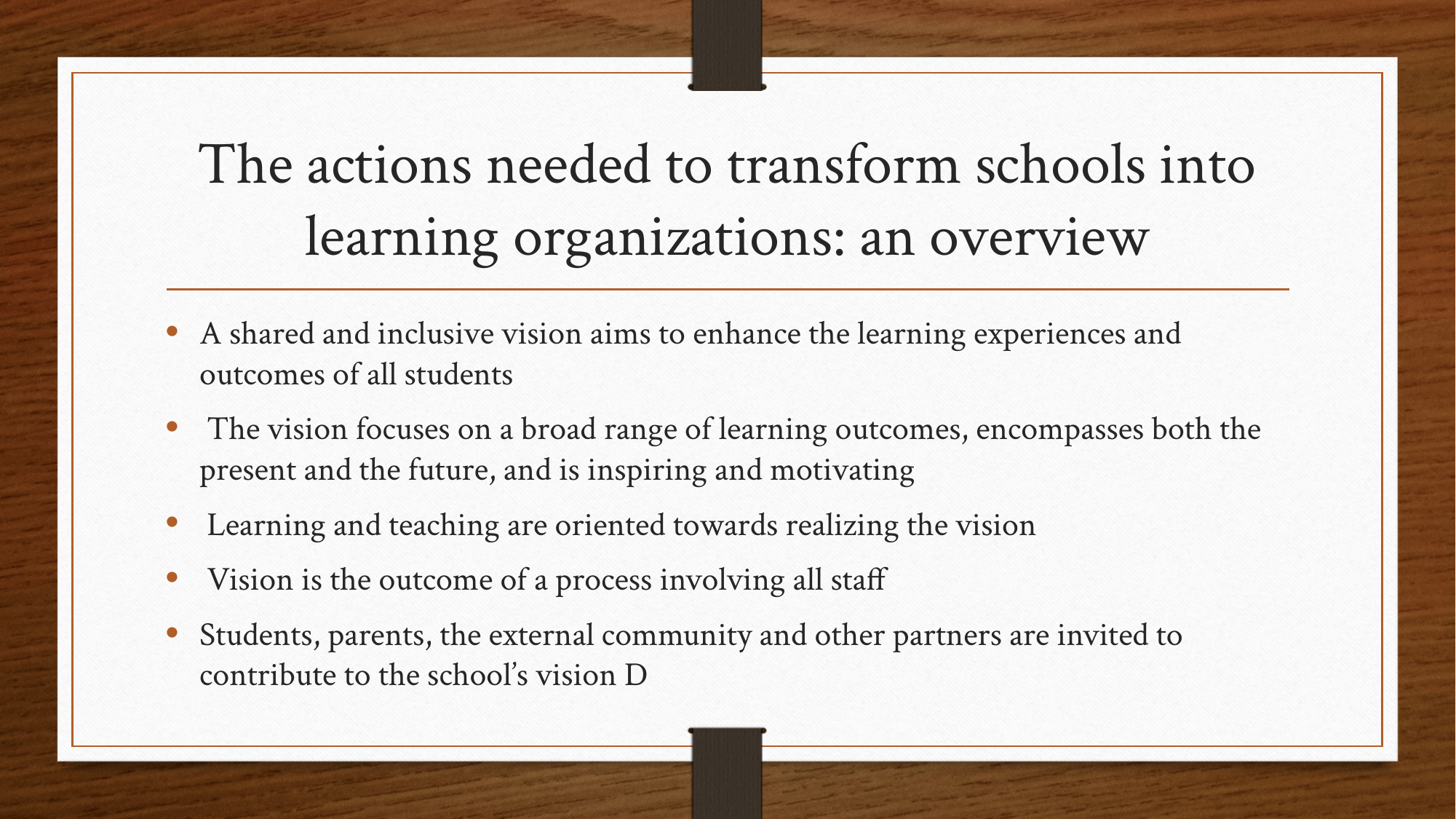

# The actions needed to transform schools into learning organizations: an overview
A shared and inclusive vision aims to enhance the learning experiences and outcomes of all students
 The vision focuses on a broad range of learning outcomes, encompasses both the present and the future, and is inspiring and motivating
 Learning and teaching are oriented towards realizing the vision
 Vision is the outcome of a process involving all staff
Students, parents, the external community and other partners are invited to contribute to the school’s vision D